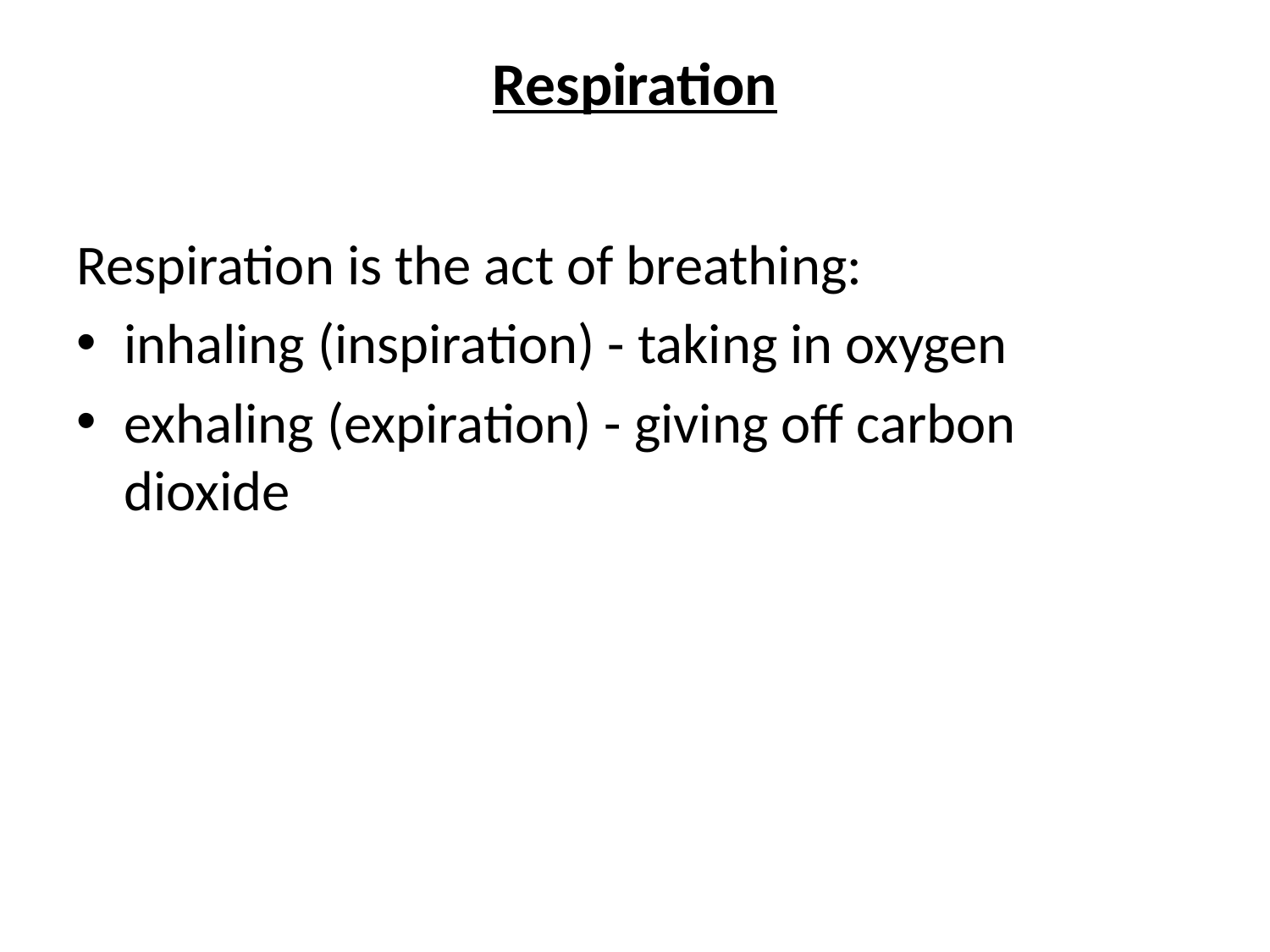

# Respiration
Respiration is the act of breathing:
inhaling (inspiration) - taking in oxygen
exhaling (expiration) - giving off carbon dioxide